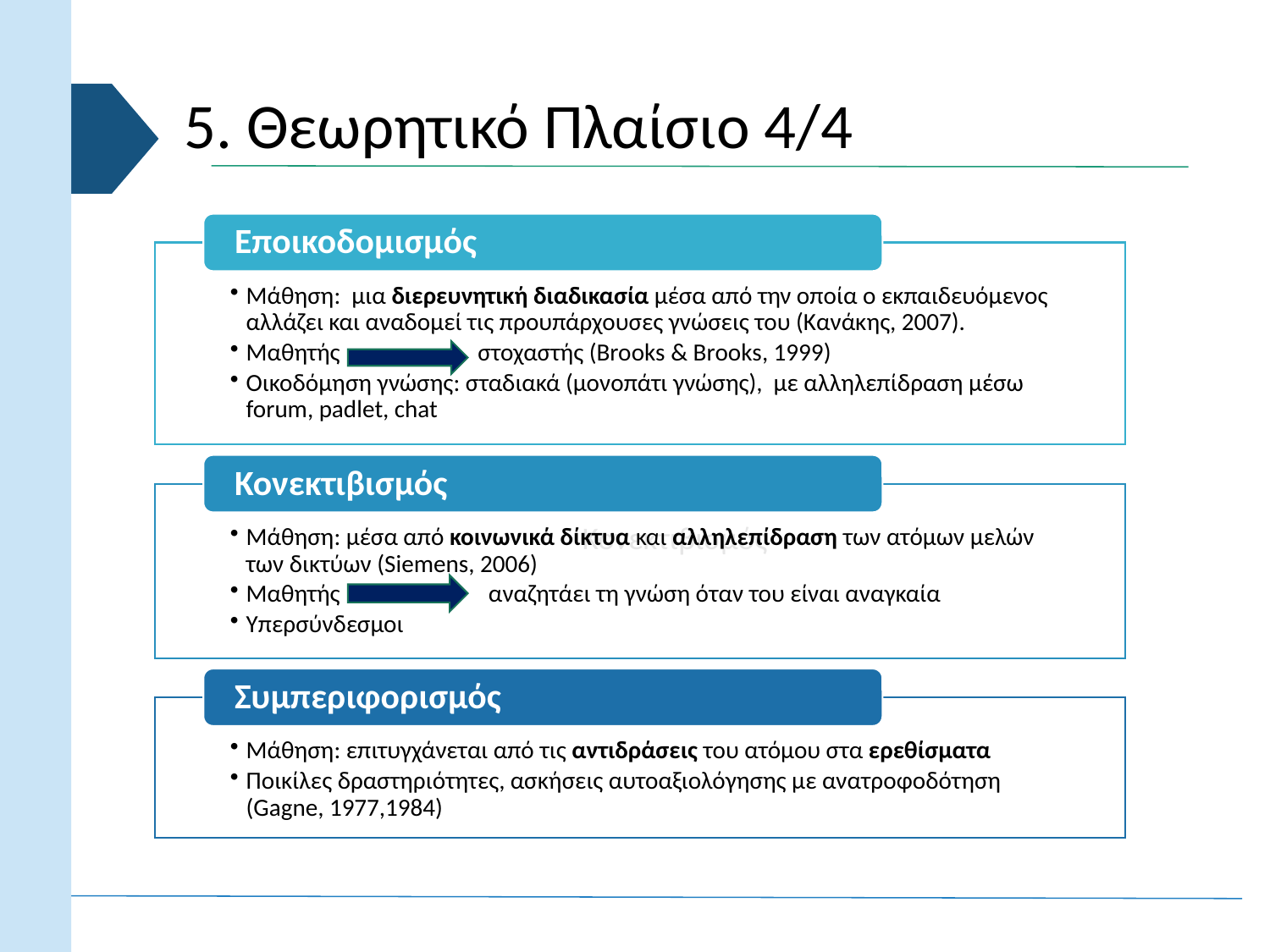

# 5. Θεωρητικό Πλαίσιο 4/4
Μάθηση:  μια διερευνητική διαδικασία μέσα από την οποία ο εκπαιδευόμενος αλλάζει και αναδομεί τις προυπάρχουσες γνώσεις του (Κανάκης, 2007).
Μαθητής                         στοχαστής (Brooks & Brooks, 1999)
Οικοδόμηση γνώσης: σταδιακά (μονοπάτι γνώσης),  με αλληλεπίδραση μέσω forum, padlet, chat
Εποικοδομισμός
Μάθηση: μέσα από κοινωνικά δίκτυα και αλληλεπίδραση των ατόμων μελών των δικτύων (Siemens, 2006)
Μαθητής                           αναζητάει τη γνώση όταν του είναι αναγκαία
Υπερσύνδεσμοι
Κονεκτιβισμός
Μάθηση: επιτυγχάνεται από τις αντιδράσεις του ατόμου στα ερεθίσματα
Ποικίλες δραστηριότητες, ασκήσεις αυτοαξιολόγησης με ανατροφοδότηση (Gagne, 1977,1984)
Συμπεριφορισμός

Κονεκτιβισμός